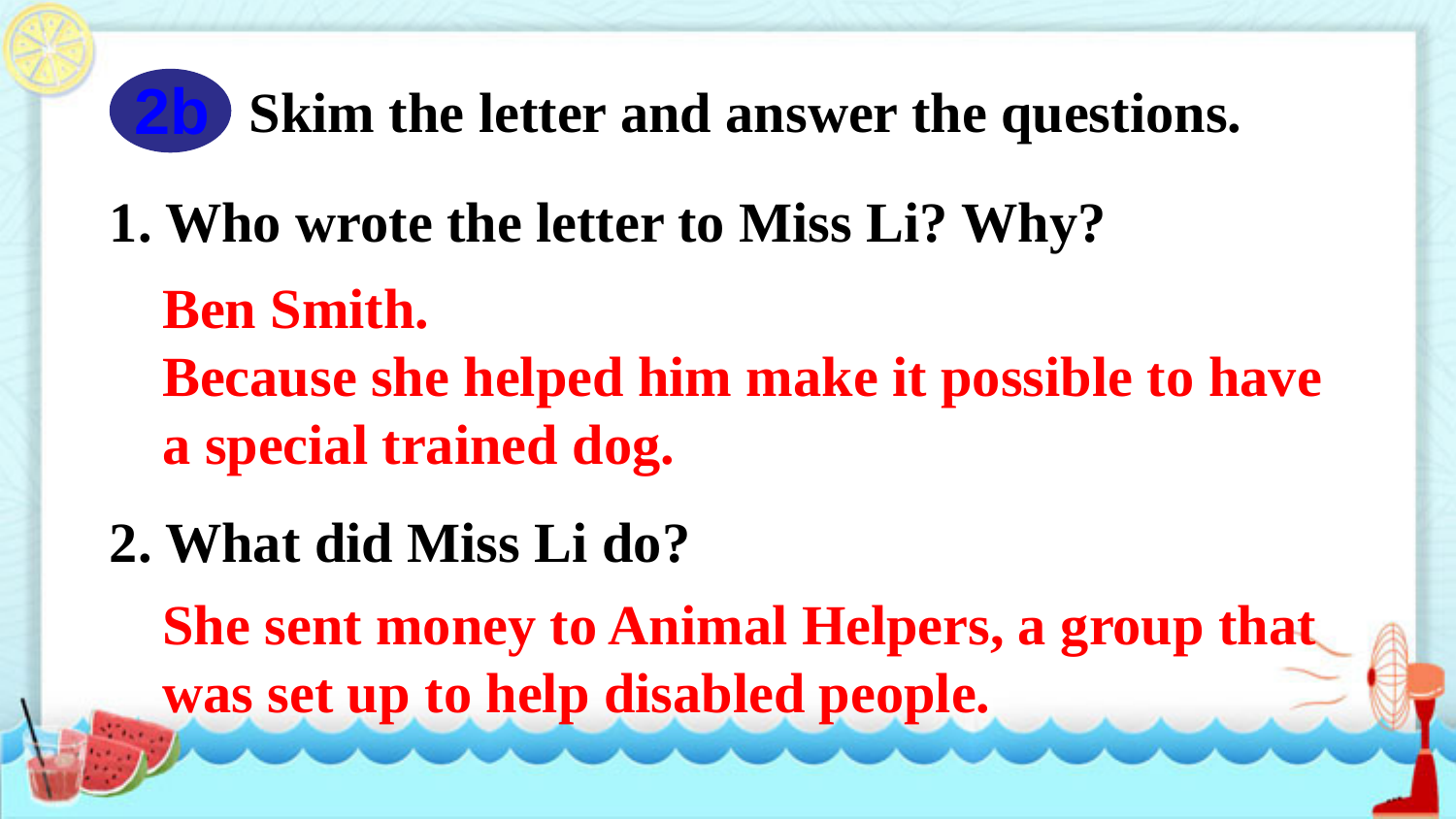

2b

Skim the letter and answer the questions.
1. Who wrote the letter to Miss Li? Why?
Ben Smith.
Because she helped him make it possible to have a special trained dog.
2. What did Miss Li do?
She sent money to Animal Helpers, a group that was set up to help disabled people.